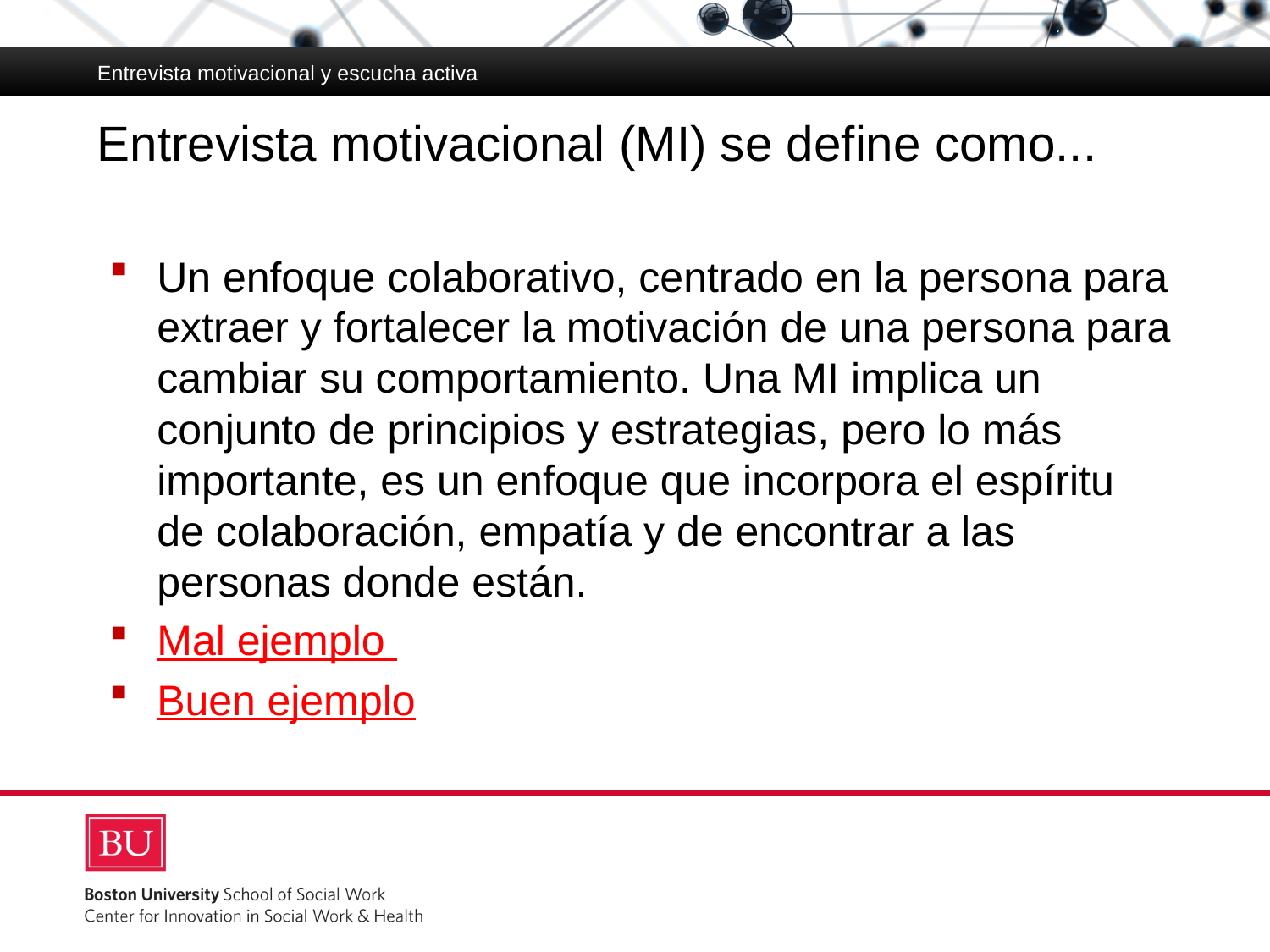

Entrevista motivacional y escucha activa
# Entrevista motivacional (MI) se define como...
Un enfoque colaborativo, centrado en la persona para extraer y fortalecer la motivación de una persona para cambiar su comportamiento. Una MI implica un conjunto de principios y estrategias, pero lo más importante, es un enfoque que incorpora el espíritu de colaboración, empatía y de encontrar a las personas donde están.
Mal ejemplo
Buen ejemplo